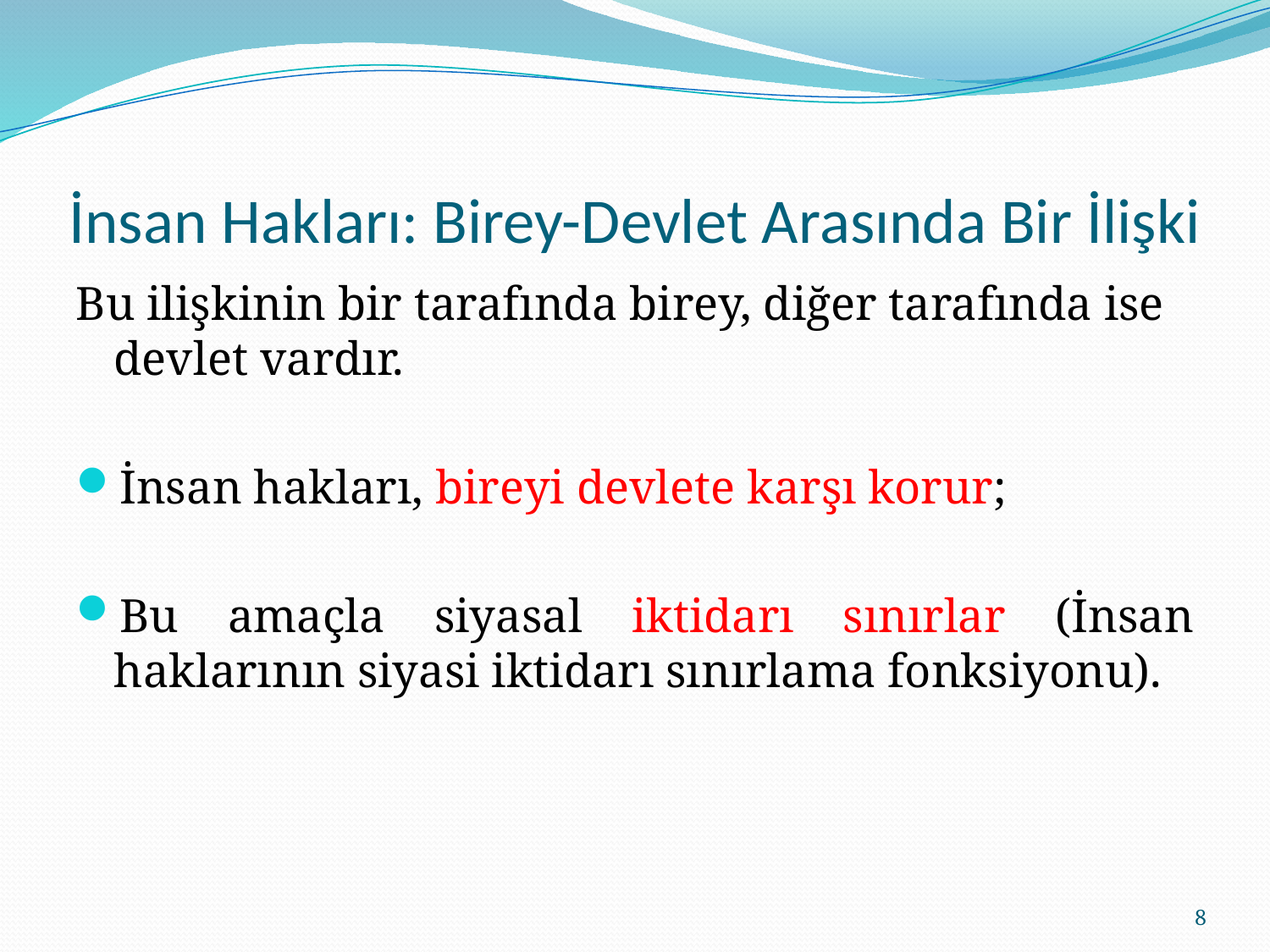

# İnsan Hakları: Birey-Devlet Arasında Bir İlişki
Bu ilişkinin bir tarafında birey, diğer tarafında ise devlet vardır.

İnsan hakları, bireyi devlete karşı korur;

Bu amaçla siyasal iktidarı sınırlar (İnsan haklarının siyasi iktidarı sınırlama fonksiyonu).
8